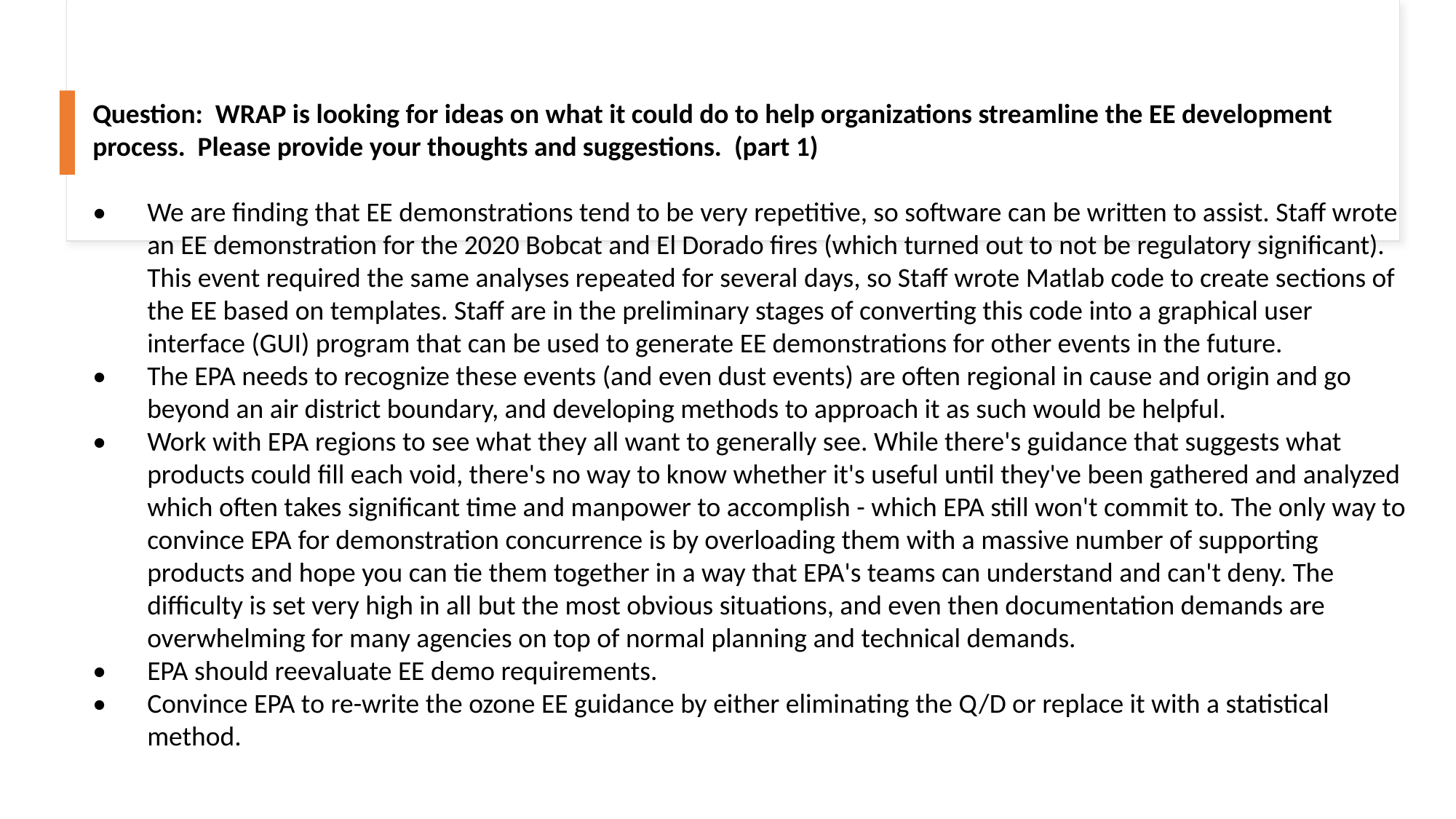

Question:  WRAP is looking for ideas on what it could do to help organizations streamline the EE development process.  Please provide your thoughts and suggestions.  (part 1)

•	We are finding that EE demonstrations tend to be very repetitive, so software can be written to assist. Staff wrote an EE demonstration for the 2020 Bobcat and El Dorado fires (which turned out to not be regulatory significant). This event required the same analyses repeated for several days, so Staff wrote Matlab code to create sections of the EE based on templates. Staff are in the preliminary stages of converting this code into a graphical user interface (GUI) program that can be used to generate EE demonstrations for other events in the future.
•	The EPA needs to recognize these events (and even dust events) are often regional in cause and origin and go beyond an air district boundary, and developing methods to approach it as such would be helpful.
•	Work with EPA regions to see what they all want to generally see. While there's guidance that suggests what products could fill each void, there's no way to know whether it's useful until they've been gathered and analyzed which often takes significant time and manpower to accomplish - which EPA still won't commit to. The only way to convince EPA for demonstration concurrence is by overloading them with a massive number of supporting products and hope you can tie them together in a way that EPA's teams can understand and can't deny. The difficulty is set very high in all but the most obvious situations, and even then documentation demands are overwhelming for many agencies on top of normal planning and technical demands.
•	EPA should reevaluate EE demo requirements.
•	Convince EPA to re-write the ozone EE guidance by either eliminating the Q/D or replace it with a statistical method.
10